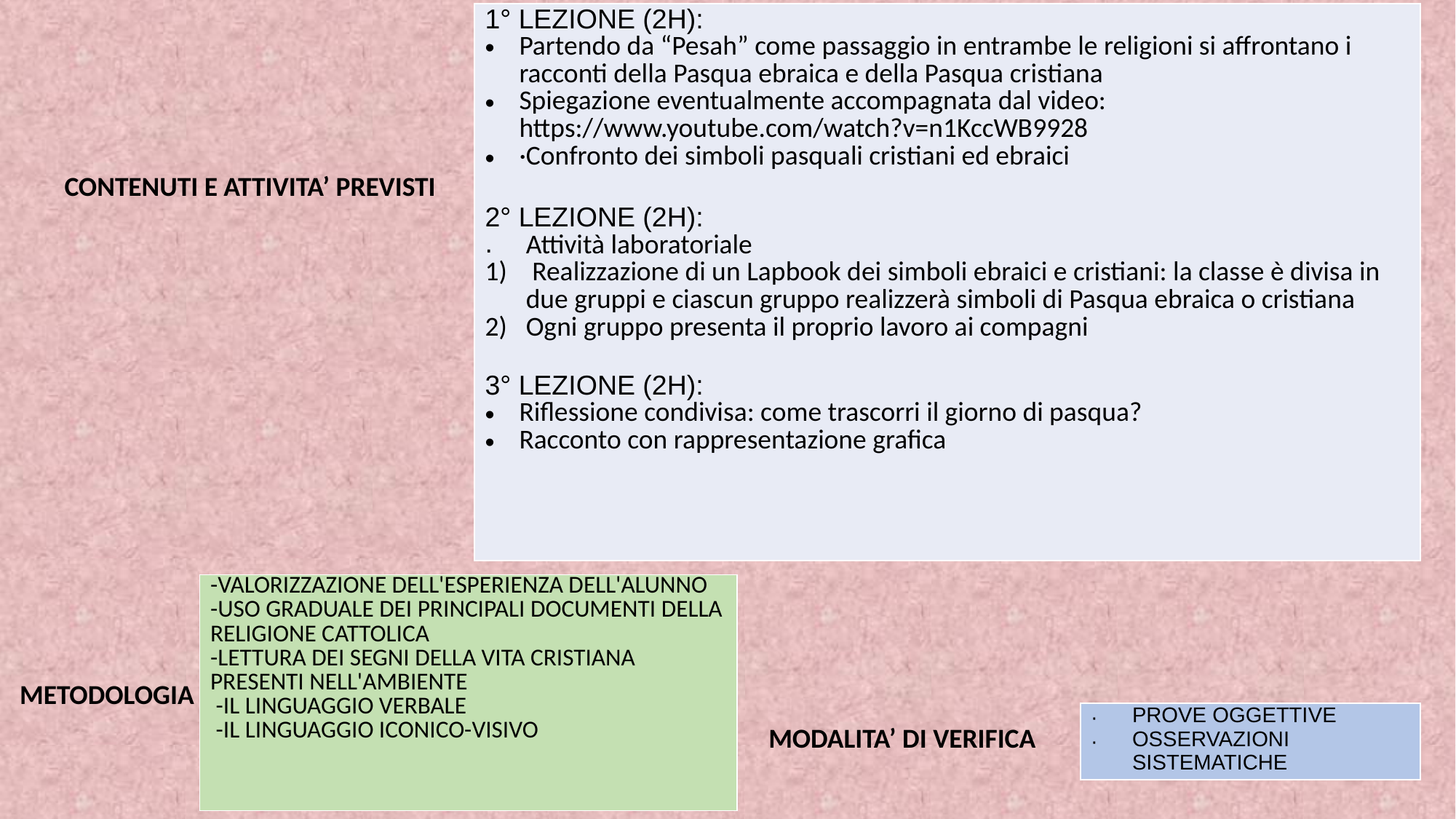

| 1° LEZIONE (2H): Partendo da “Pesah” come passaggio in entrambe le religioni si affrontano i racconti della Pasqua ebraica e della Pasqua cristiana Spiegazione eventualmente accompagnata dal video: https://www.youtube.com/watch?v=n1KccWB9928 ·Confronto dei simboli pasquali cristiani ed ebraici 2° LEZIONE (2H): Attività laboratoriale Realizzazione di un Lapbook dei simboli ebraici e cristiani: la classe è divisa in due gruppi e ciascun gruppo realizzerà simboli di Pasqua ebraica o cristiana Ogni gruppo presenta il proprio lavoro ai compagni 3° LEZIONE (2H): Riflessione condivisa: come trascorri il giorno di pasqua? Racconto con rappresentazione grafica |
| --- |
CONTENUTI E ATTIVITA’ PREVISTI
| -VALORIZZAZIONE DELL'ESPERIENZA DELL'ALUNNO -USO GRADUALE DEI PRINCIPALI DOCUMENTI DELLA RELIGIONE CATTOLICA -LETTURA DEI SEGNI DELLA VITA CRISTIANA PRESENTI NELL'AMBIENTE -IL LINGUAGGIO VERBALE -IL LINGUAGGIO ICONICO-VISIVO |
| --- |
METODOLOGIA
| PROVE OGGETTIVE OSSERVAZIONI SISTEMATICHE |
| --- |
MODALITA’ DI VERIFICA